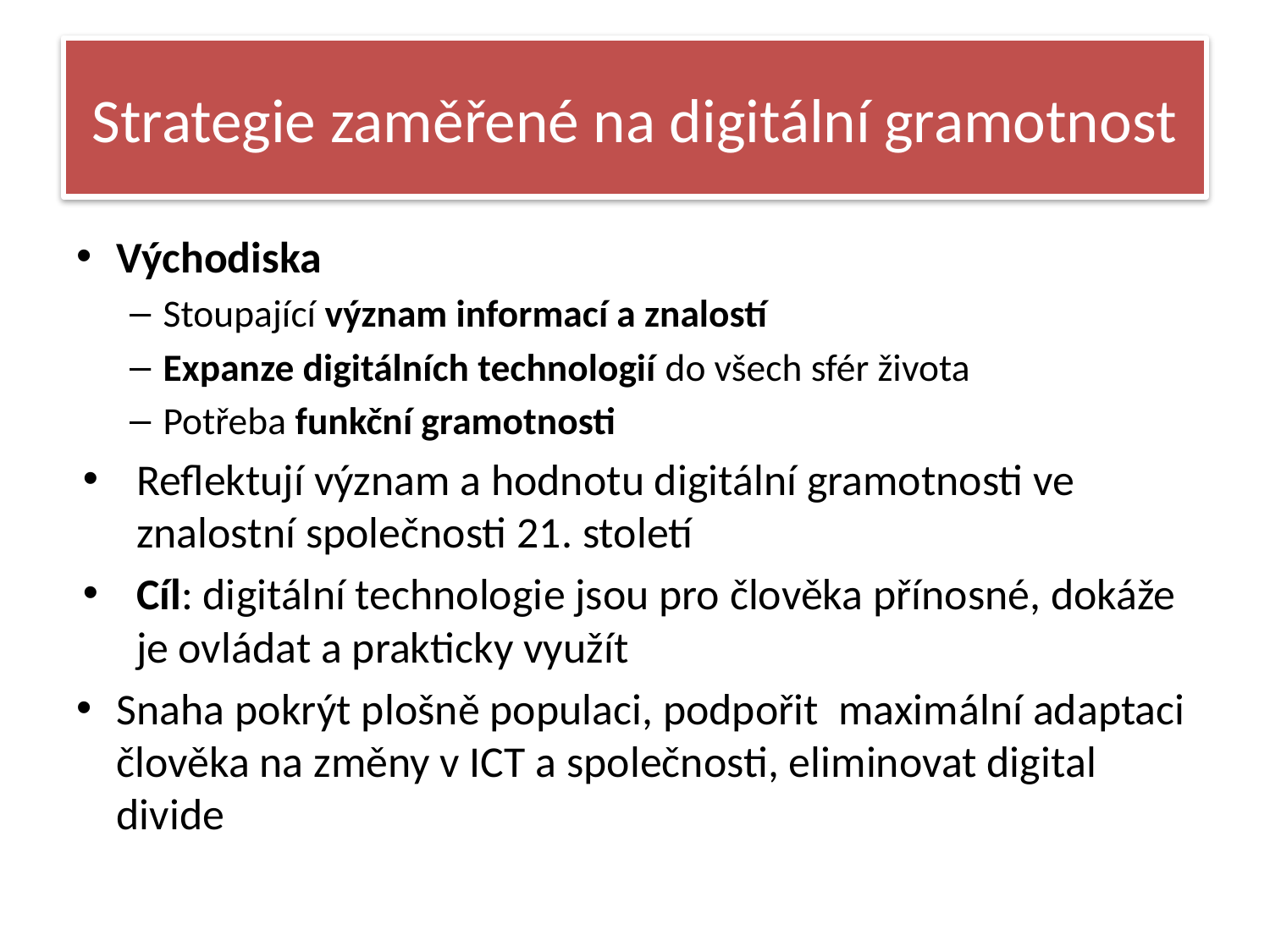

# Strategie zaměřené na digitální gramotnost
Východiska
Stoupající význam informací a znalostí
Expanze digitálních technologií do všech sfér života
Potřeba funkční gramotnosti
Reflektují význam a hodnotu digitální gramotnosti ve znalostní společnosti 21. století
Cíl: digitální technologie jsou pro člověka přínosné, dokáže je ovládat a prakticky využít
Snaha pokrýt plošně populaci, podpořit  maximální adaptaci člověka na změny v ICT a společnosti, eliminovat digital divide